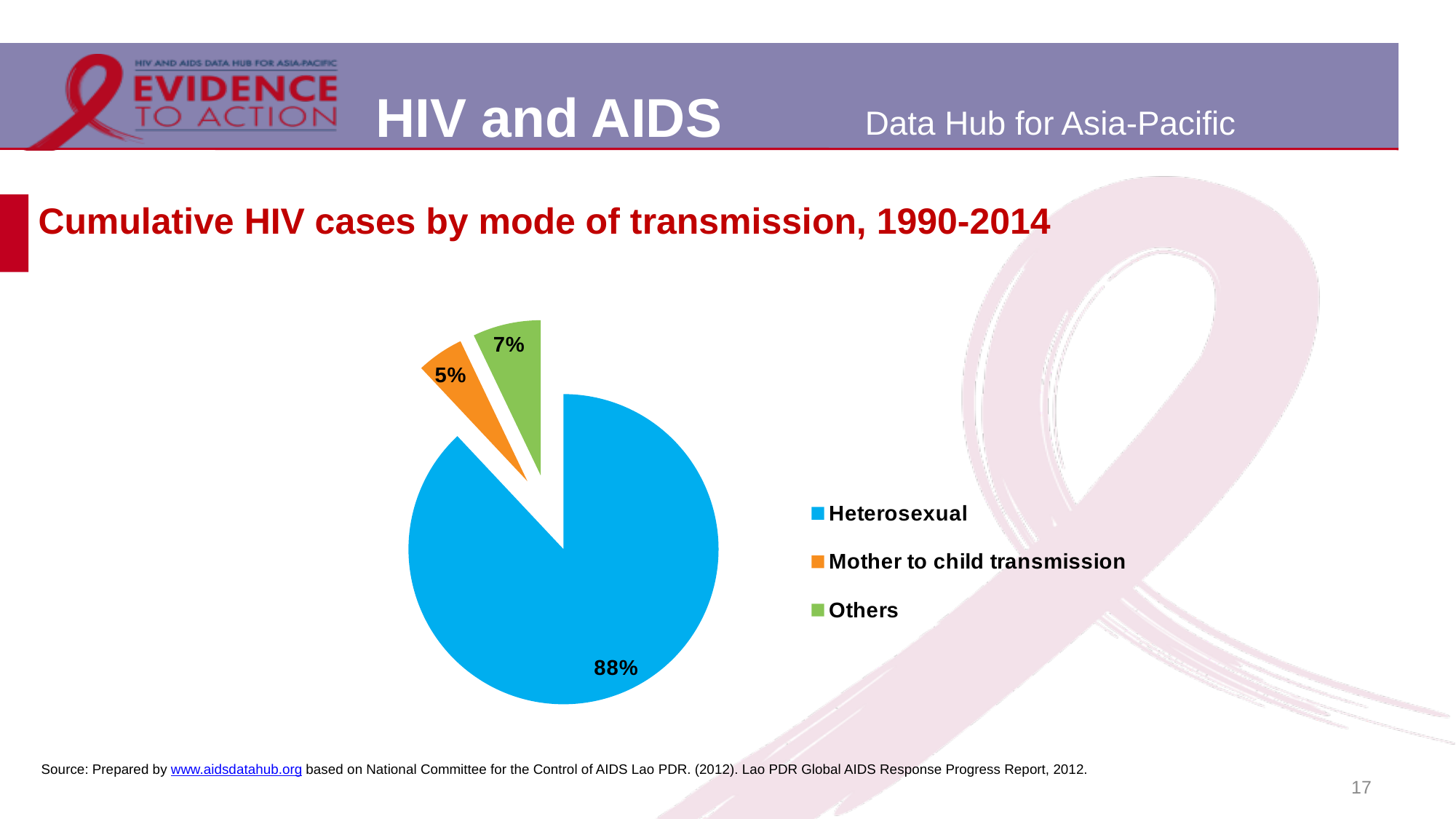

# Cumulative HIV cases by mode of transmission, 1990-2014

### Chart

| Category |  |
|---|---|
| Heterosexual | 88.0 |
| Mother to child transmission | 4.9 |
| Others | 7.1 |
Source: Prepared by www.aidsdatahub.org based on National Committee for the Control of AIDS Lao PDR. (2012). Lao PDR Global AIDS Response Progress Report, 2012.
17